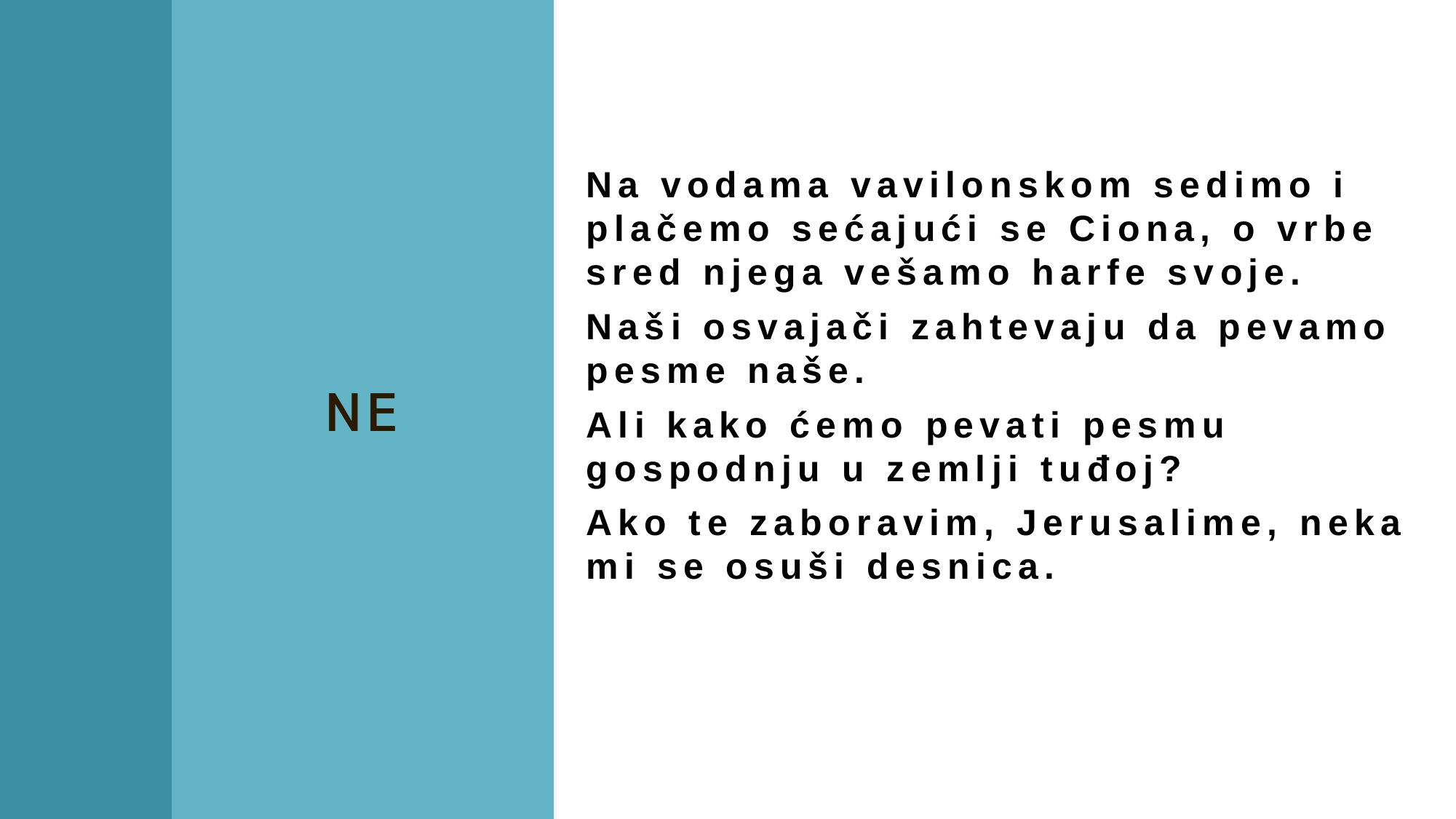

NE
Na vodama vavilonskom sedimo i plačemo sećajući se Ciona, o vrbe sred njega vešamo harfe svoje.
Naši osvajači zahtevaju da pevamo pesme naše.
Ali kako ćemo pevati pesmu gospodnju u zemlji tuđoj?
Ako te zaboravim, Jerusalime, neka mi se osuši desnica.